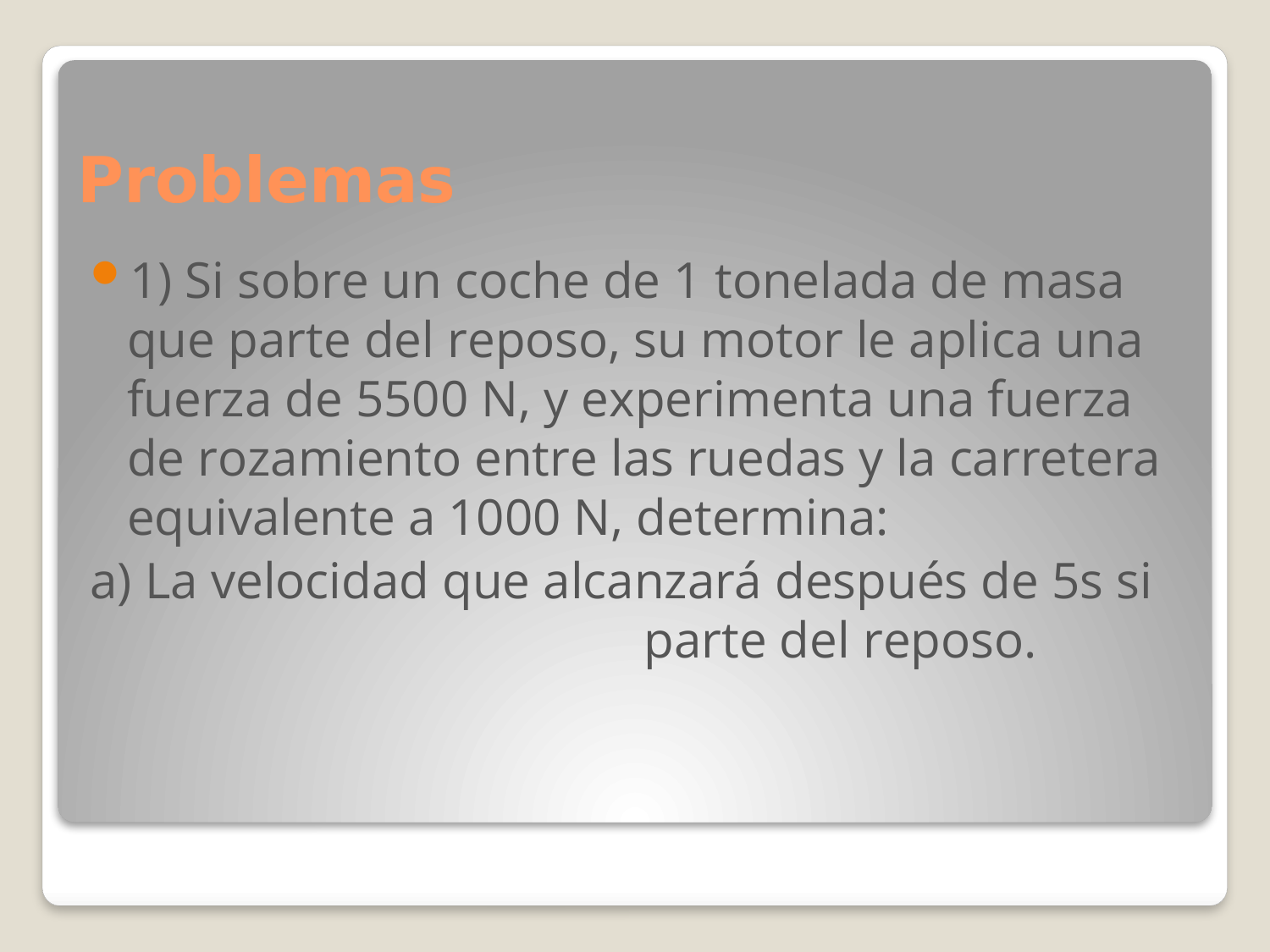

# Problemas
1) Si sobre un coche de 1 tonelada de masa que parte del reposo, su motor le aplica una fuerza de 5500 N, y experimenta una fuerza de rozamiento entre las ruedas y la carretera equivalente a 1000 N, determina:
a) La velocidad que alcanzará después de 5s si                                              parte del reposo.